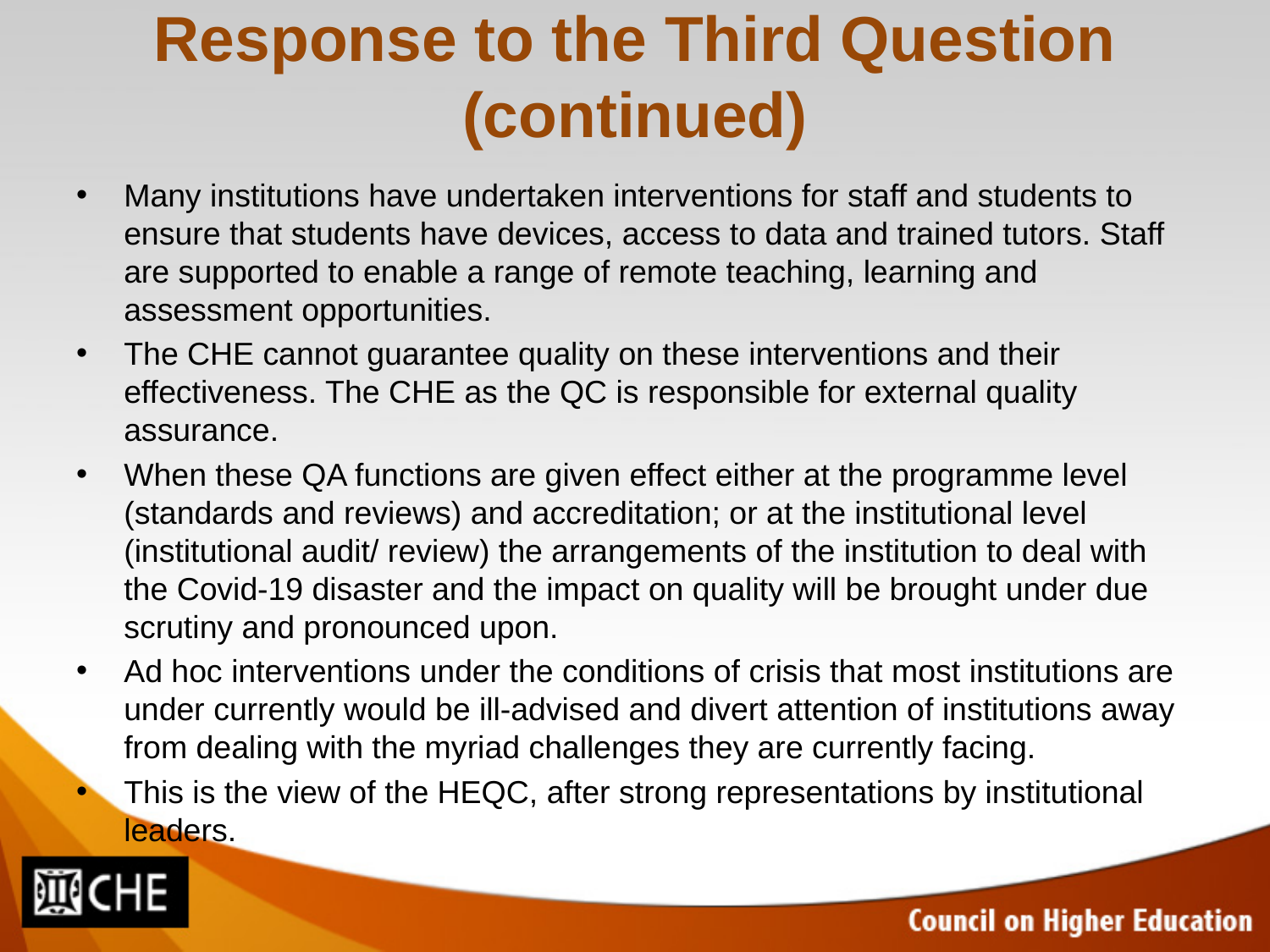

# Response to the Third Question (continued)
Many institutions have undertaken interventions for staff and students to ensure that students have devices, access to data and trained tutors. Staff are supported to enable a range of remote teaching, learning and assessment opportunities.
The CHE cannot guarantee quality on these interventions and their effectiveness. The CHE as the QC is responsible for external quality assurance.
When these QA functions are given effect either at the programme level (standards and reviews) and accreditation; or at the institutional level (institutional audit/ review) the arrangements of the institution to deal with the Covid-19 disaster and the impact on quality will be brought under due scrutiny and pronounced upon.
Ad hoc interventions under the conditions of crisis that most institutions are under currently would be ill-advised and divert attention of institutions away from dealing with the myriad challenges they are currently facing.
This is the view of the HEQC, after strong representations by institutional leaders.